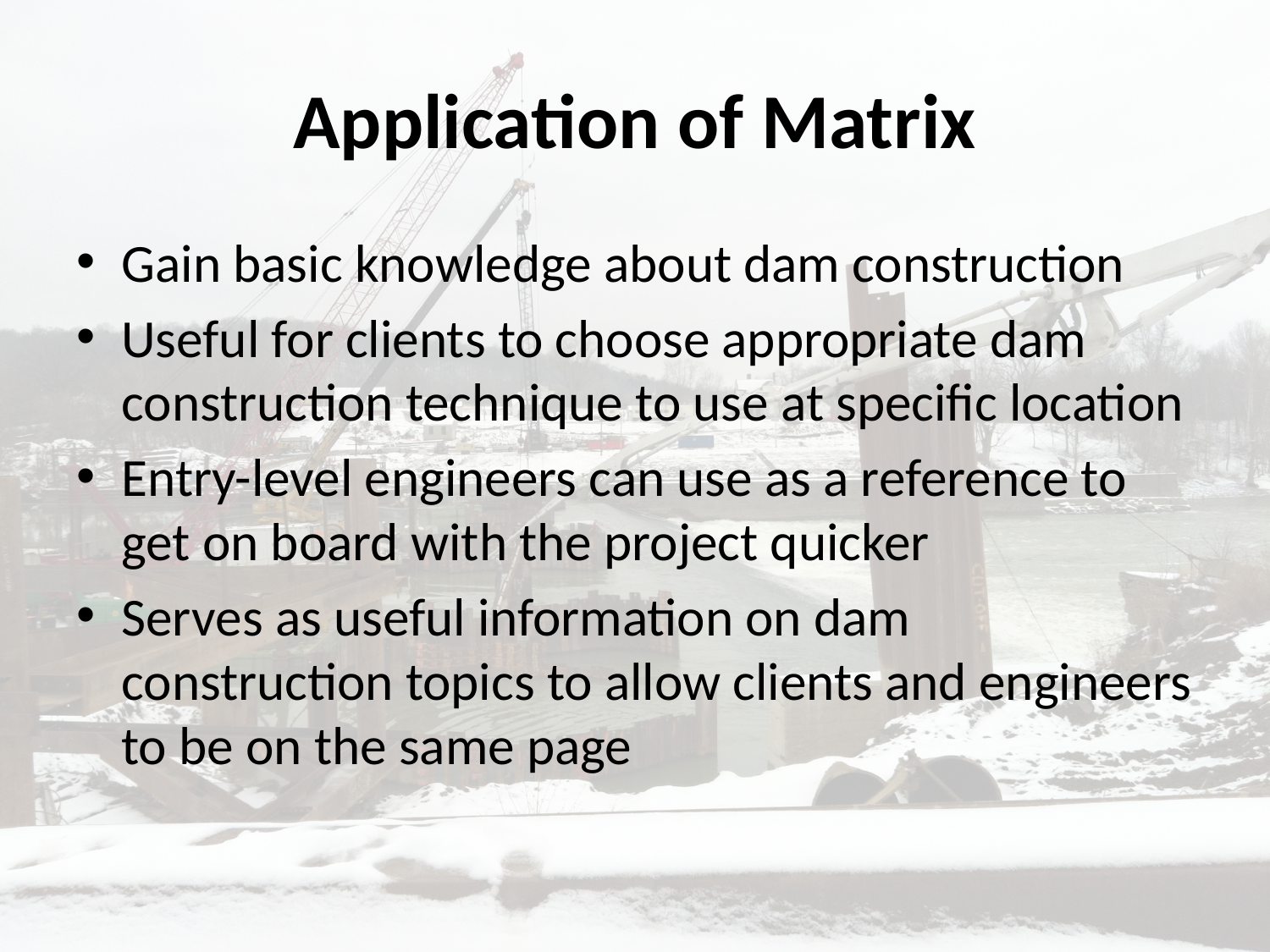

# Application of Matrix
Gain basic knowledge about dam construction
Useful for clients to choose appropriate dam construction technique to use at specific location
Entry-level engineers can use as a reference to get on board with the project quicker
Serves as useful information on dam construction topics to allow clients and engineers to be on the same page